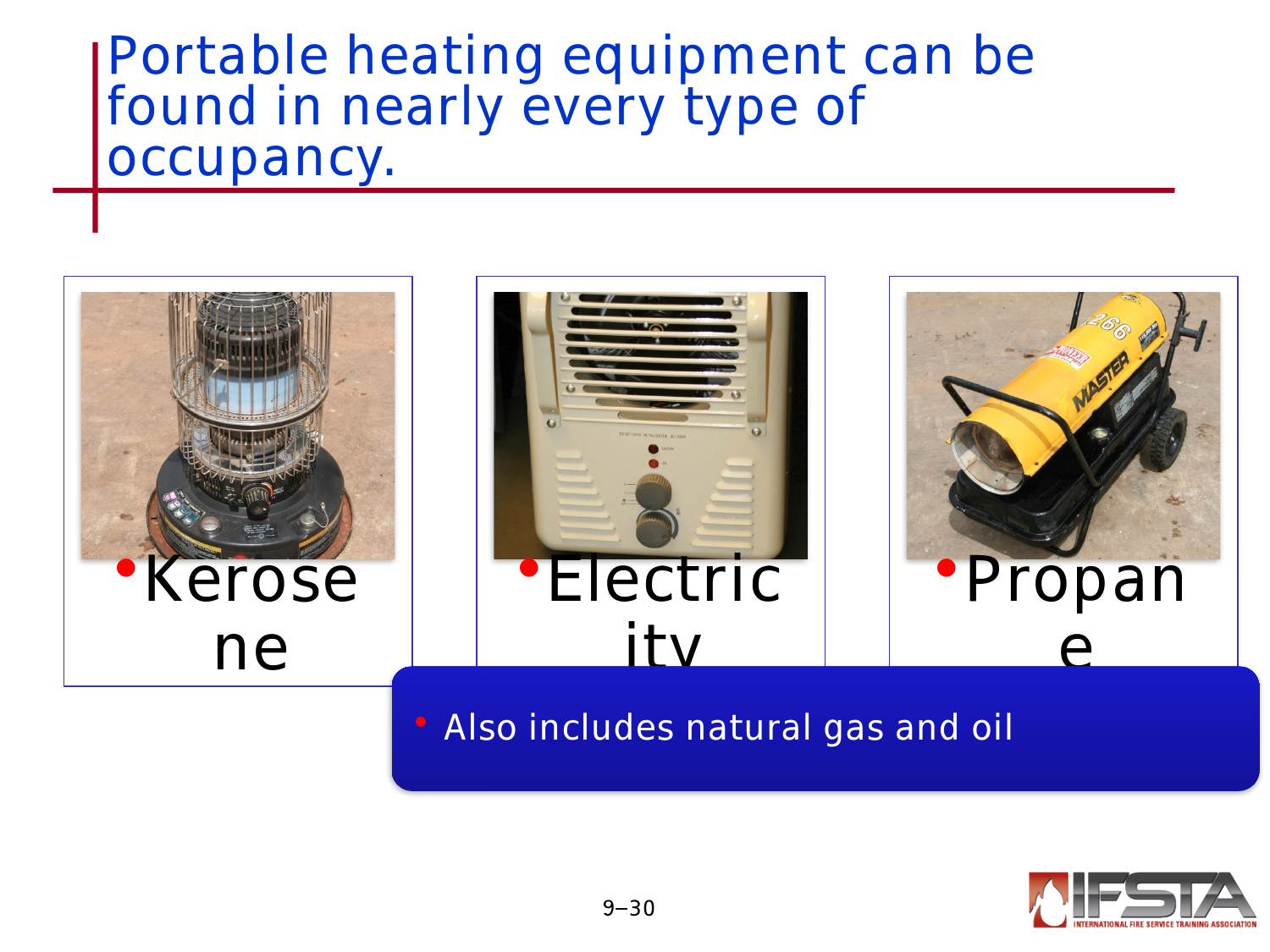

# Portable heating equipment can be found in nearly every type of occupancy.
Kerosene
Electricity
Propane
Also includes natural gas and oil
9–30